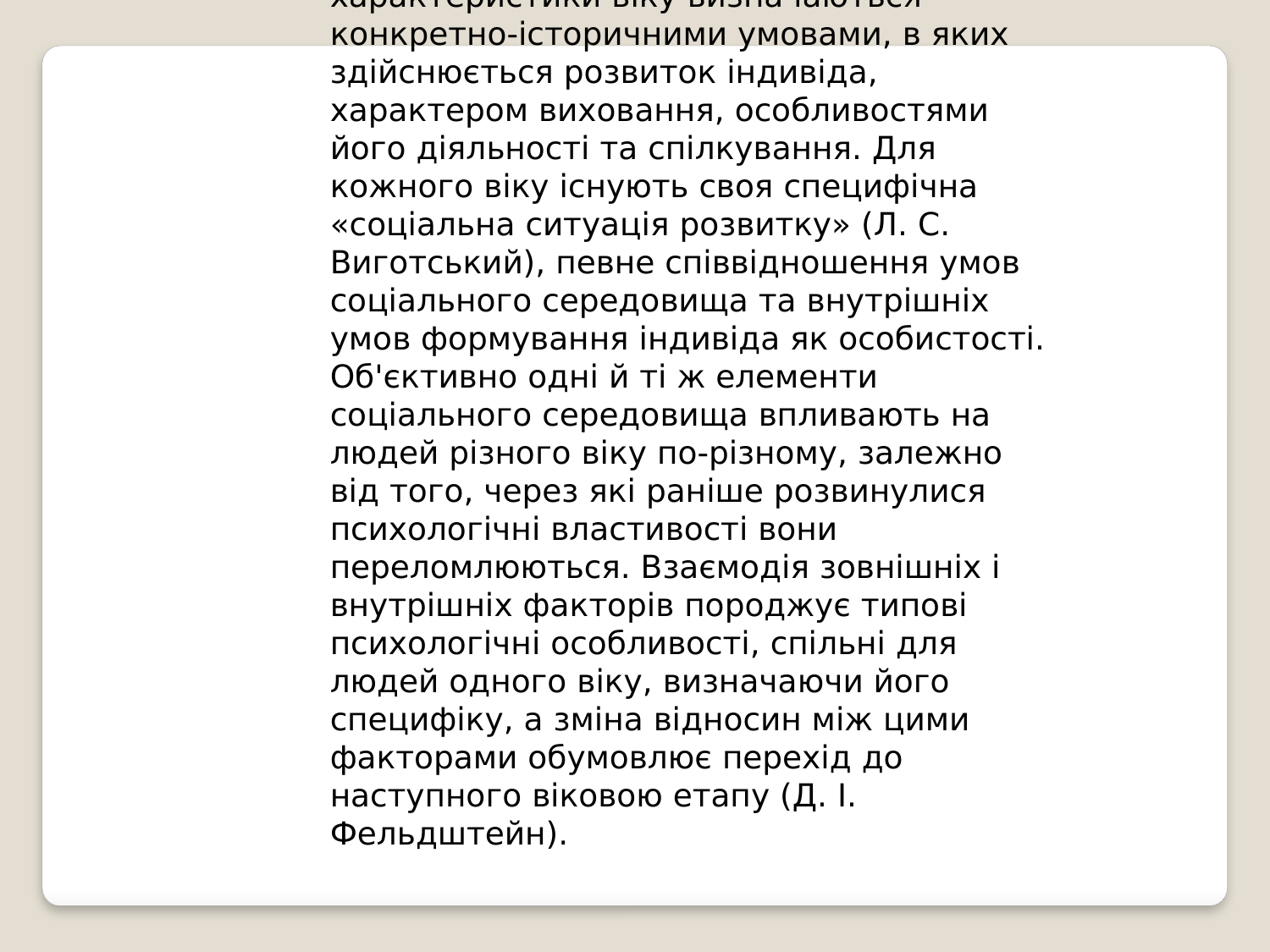

Як вказує Д. І. Фельдштейн, психологічні характеристики віку визначаються конкретно-історичними умовами, в яких здійснюється розвиток індивіда, характером виховання, особливостями його діяльності та спілкування. Для кожного віку існують своя специфічна «соціальна ситуація розвитку» (Л. С. Виготський), певне співвідношення умов соціального середовища та внутрішніх умов формування індивіда як особистості. Об'єктивно одні й ті ж елементи соціального середовища впливають на людей різного віку по-різному, залежно від того, через які раніше розвинулися психологічні властивості вони переломлюються. Взаємодія зовнішніх і внутрішніх факторів породжує типові психологічні особливості, спільні для людей одного віку, визначаючи його специфіку, а зміна відносин між цими факторами обумовлює перехід до наступного віковою етапу (Д. І. Фельдштейн).